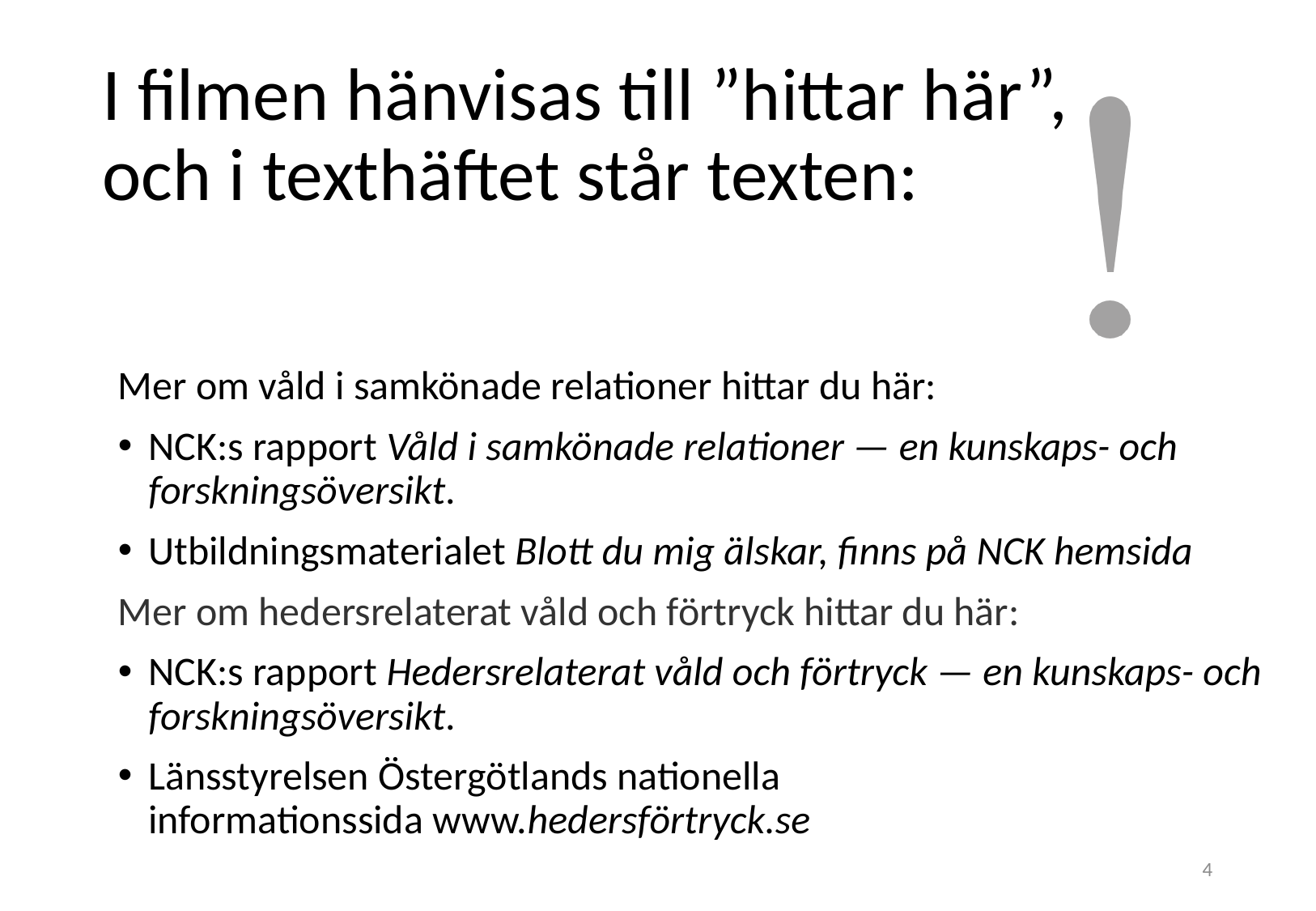

# I filmen hänvisas till ”hittar här”, och i texthäftet står texten:
Mer om våld i samkönade relationer hittar du här:
NCK:s rapport Våld i samkönade relationer — en kunskaps- och forskningsöversikt.
Utbildningsmaterialet Blott du mig älskar, finns på NCK hemsida
Mer om hedersrelaterat våld och förtryck hittar du här:
NCK:s rapport Hedersrelaterat våld och förtryck — en kunskaps- och forskningsöversikt.
Länsstyrelsen Östergötlands nationella informationssida www.hedersförtryck.se
4